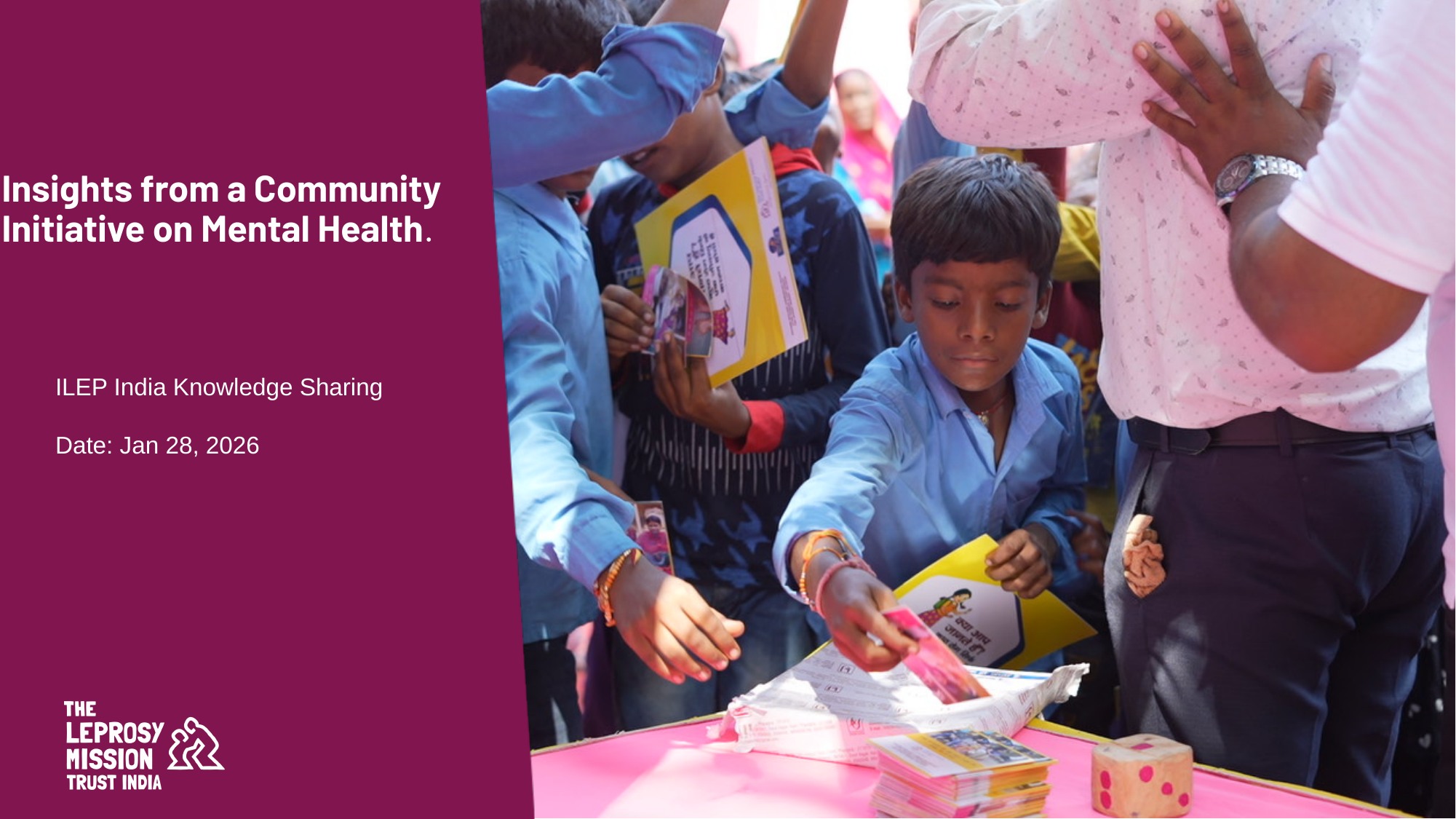

# Insights from a Community Initiative on Mental Health.
ILEP India Knowledge Sharing

Date: Jan 28, 2026